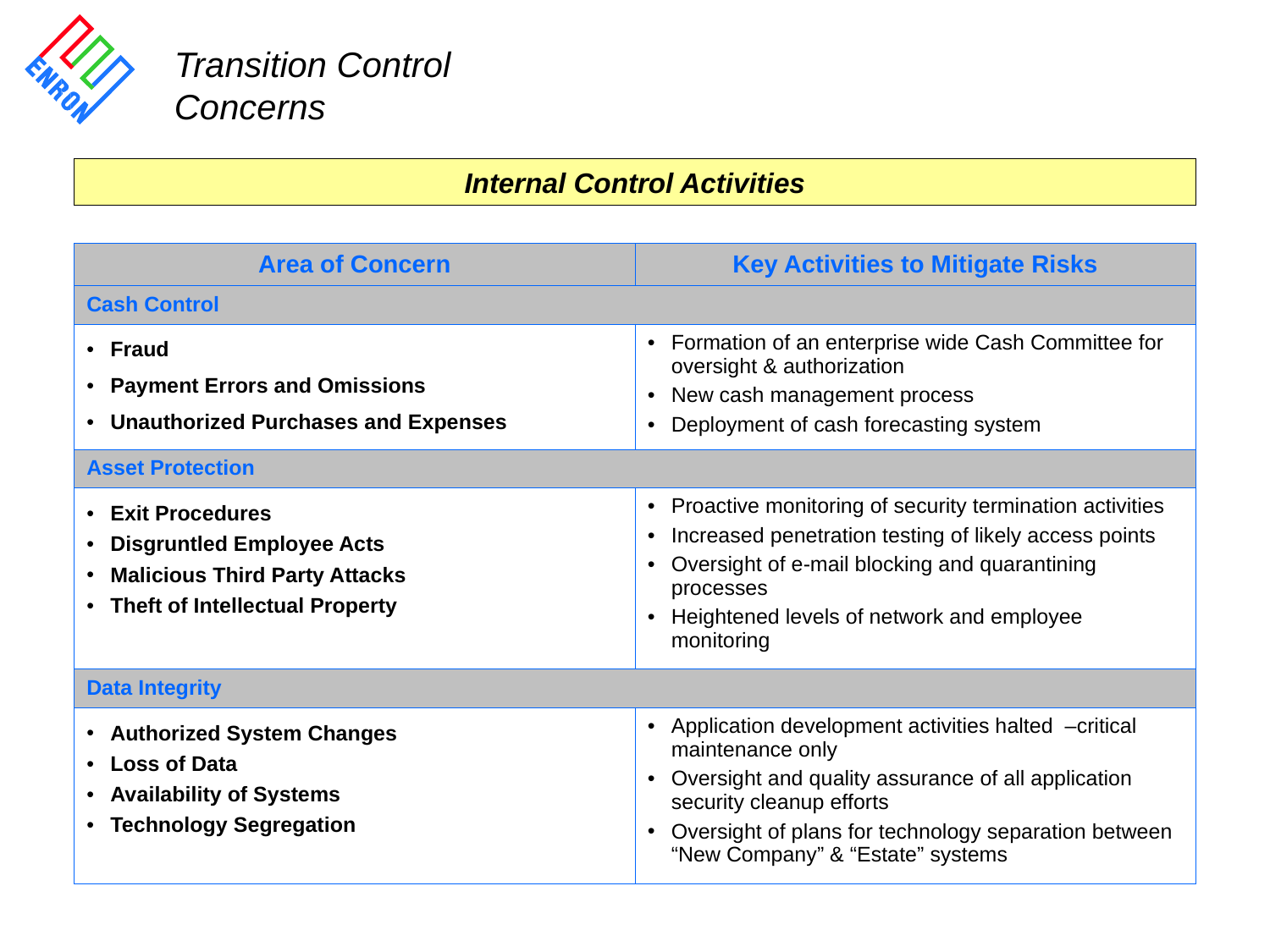

Transition Control Concerns
Internal Control Activities
| Area of Concern | Key Activities to Mitigate Risks |
| --- | --- |
| Cash Control |  |
| Fraud Payment Errors and Omissions Unauthorized Purchases and Expenses | Formation of an enterprise wide Cash Committee for oversight & authorization New cash management process Deployment of cash forecasting system |
| Asset Protection |  |
| Exit Procedures Disgruntled Employee Acts Malicious Third Party Attacks Theft of Intellectual Property | Proactive monitoring of security termination activities Increased penetration testing of likely access points Oversight of e-mail blocking and quarantining processes Heightened levels of network and employee monitoring |
| Data Integrity |  |
| Authorized System Changes Loss of Data Availability of Systems Technology Segregation | Application development activities halted –critical maintenance only Oversight and quality assurance of all application security cleanup efforts Oversight of plans for technology separation between “New Company” & “Estate” systems |